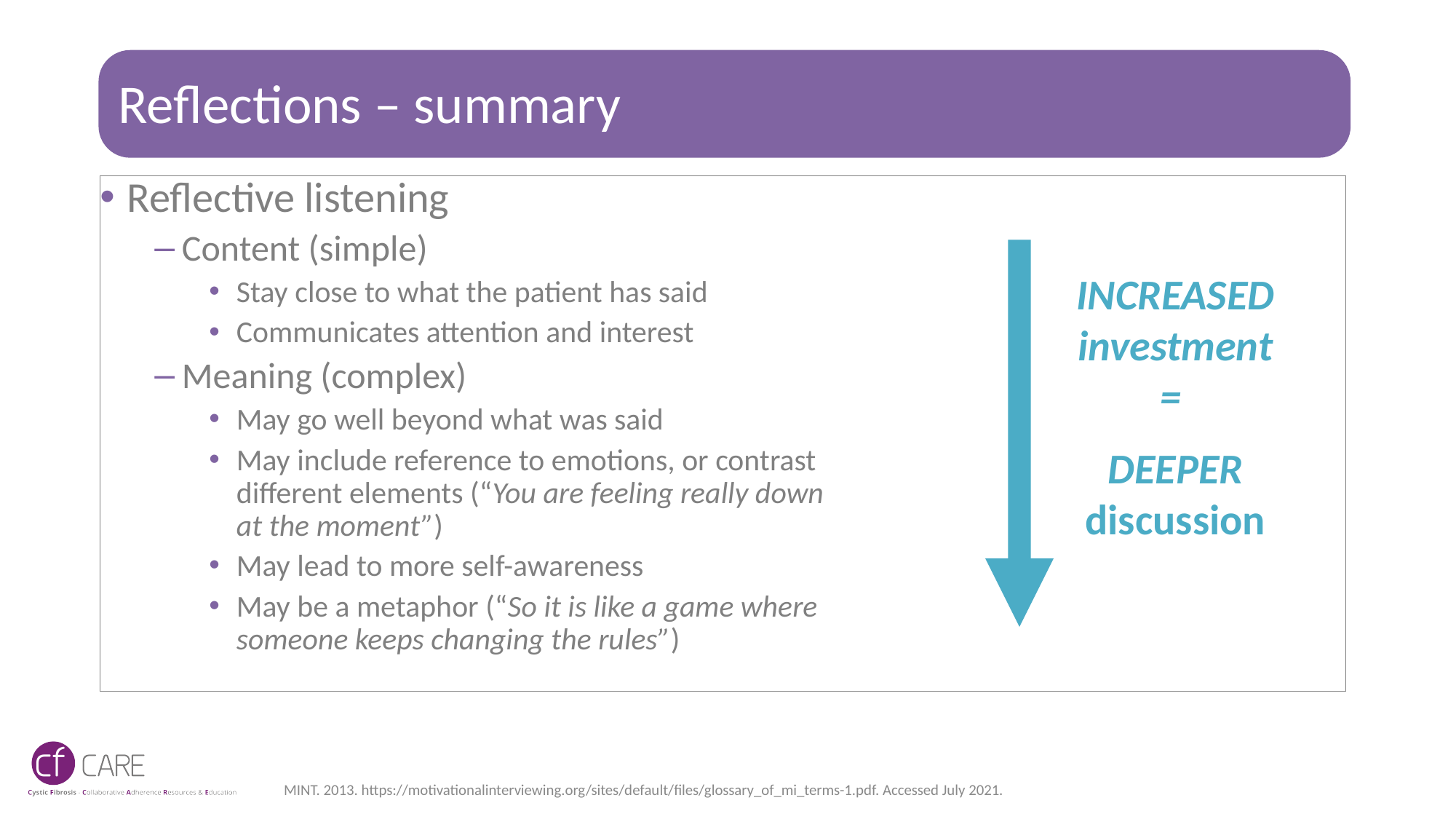

# Reflections – summary
Reflective listening
Content (simple)
Stay close to what the patient has said
Communicates attention and interest
Meaning (complex)
May go well beyond what was said
May include reference to emotions, or contrast
different elements (“You are feeling really down
at the moment”)
May lead to more self-awareness
May be a metaphor (“So it is like a game where
someone keeps changing the rules”)

INCREASED investment =
DEEPER discussion

MINT. 2013. https://motivationalinterviewing.org/sites/default/files/glossary_of_mi_terms-1.pdf. Accessed July 2021.